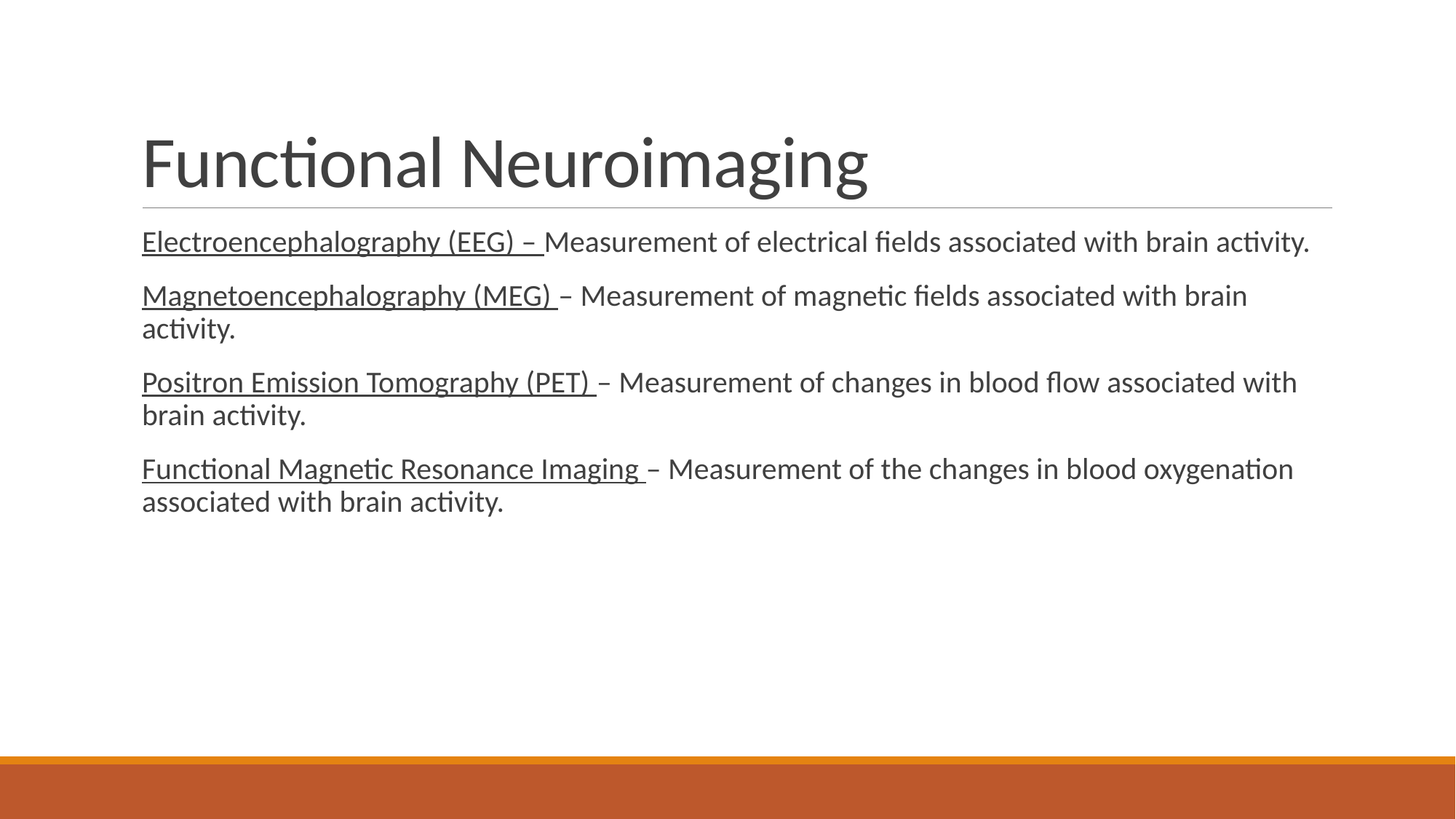

# Functional Neuroimaging
Electroencephalography (EEG) – Measurement of electrical fields associated with brain activity.
Magnetoencephalography (MEG) – Measurement of magnetic fields associated with brain activity.
Positron Emission Tomography (PET) – Measurement of changes in blood flow associated with brain activity.
Functional Magnetic Resonance Imaging – Measurement of the changes in blood oxygenation associated with brain activity.